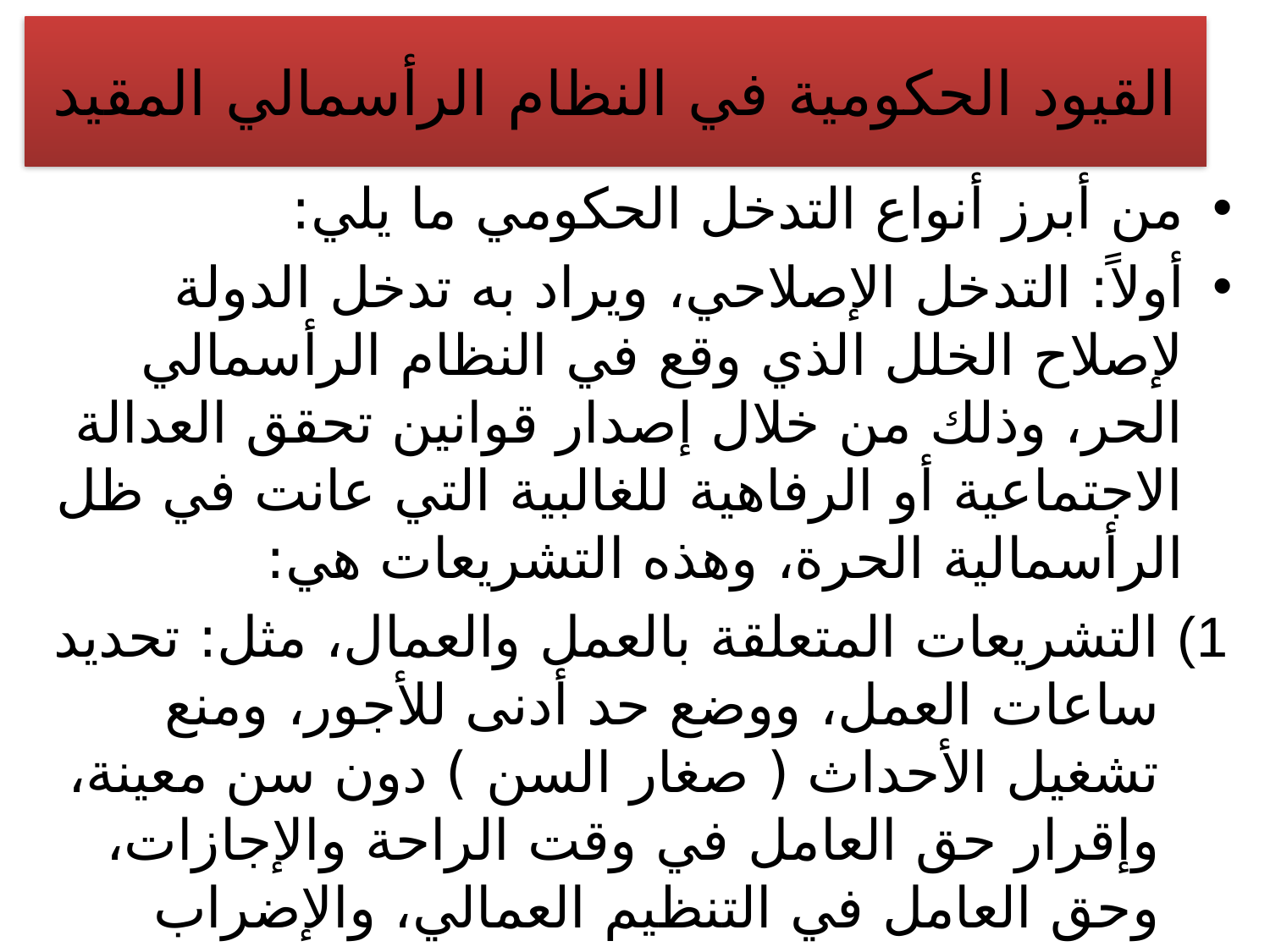

# القيود الحكومية في النظام الرأسمالي المقيد
من أبرز أنواع التدخل الحكومي ما يلي:
أولاً: التدخل الإصلاحي، ويراد به تدخل الدولة لإصلاح الخلل الذي وقع في النظام الرأسمالي الحر، وذلك من خلال إصدار قوانين تحقق العدالة الاجتماعية أو الرفاهية للغالبية التي عانت في ظل الرأسمالية الحرة، وهذه التشريعات هي:
التشريعات المتعلقة بالعمل والعمال، مثل: تحديد ساعات العمل، ووضع حد أدنى للأجور، ومنع تشغيل الأحداث ( صغار السن ) دون سن معينة، وإقرار حق العامل في وقت الراحة والإجازات، وحق العامل في التنظيم العمالي، والإضراب السلمي، ....ونحو ذلك.